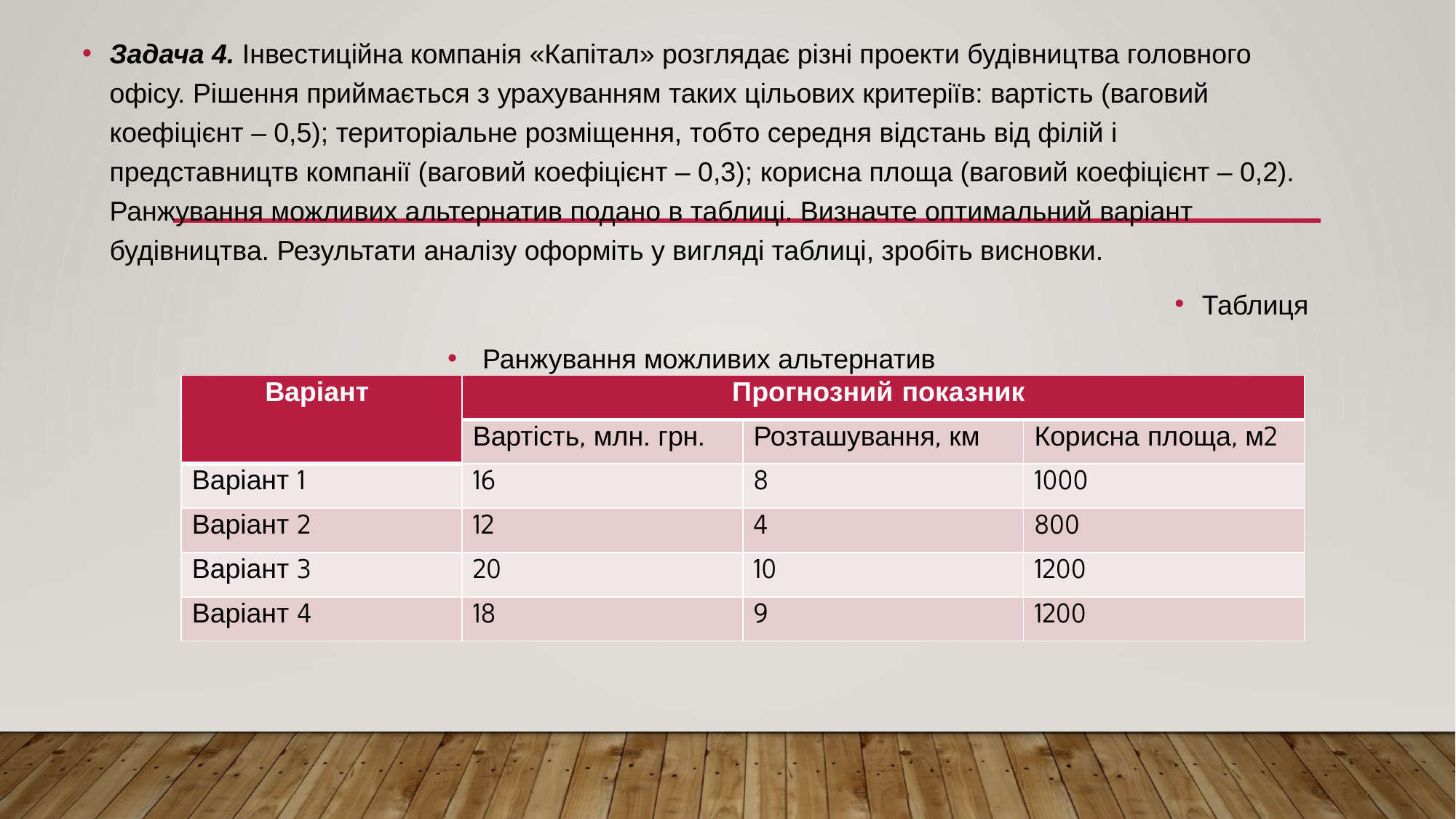

Задача 4. Інвестиційна компанія «Капітал» розглядає різні проекти будівництва головного офісу. Рішення приймається з урахуванням таких цільових критеріїв: вартість (ваговий коефіцієнт – 0,5); територіальне розміщення, тобто середня відстань від філій і представництв компанії (ваговий коефіцієнт – 0,3); корисна площа (ваговий коефіцієнт – 0,2). Ранжування можливих альтернатив подано в таблиці. Визначте оптимальний варіант будівництва. Результати аналізу оформіть у вигляді таблиці, зробіть висновки.
Таблиця
 Ранжування можливих альтернатив

| Варіант | Прогнозний показник |  |  |
| --- | --- | --- | --- |
|  | Вартість, млн. грн. | Розташування, км | Корисна площа, м2 |
| Варіант 1 | 16 | 8 | 1000 |
| Варіант 2 | 12 | 4 | 800 |
| Варіант 3 | 20 | 10 | 1200 |
| Варіант 4 | 18 | 9 | 1200 |